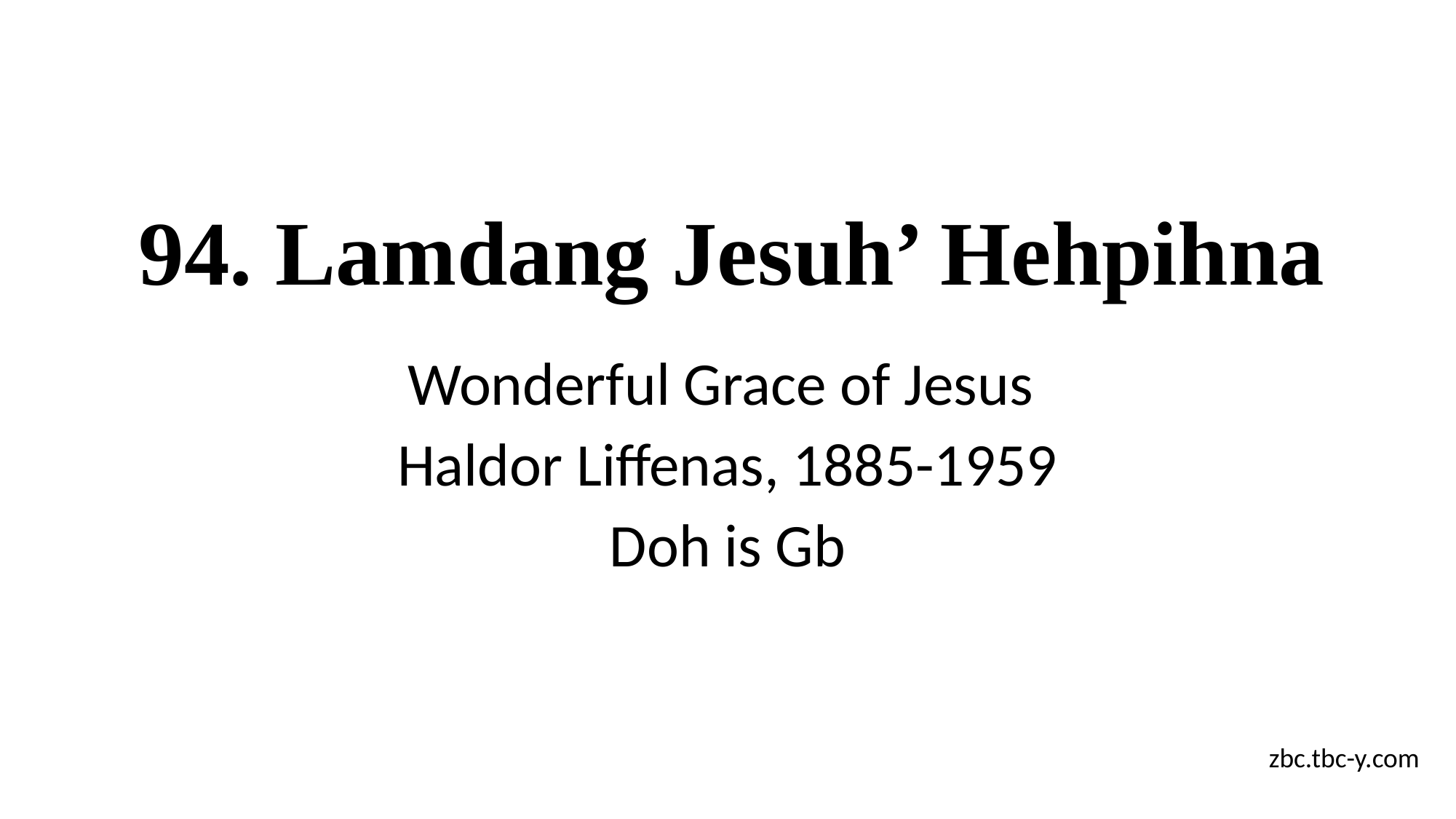

# 94. Lamdang Jesuh’ Hehpihna
Wonderful Grace of Jesus
Haldor Liffenas, 1885-1959
Doh is Gb

zbc.tbc-y.com